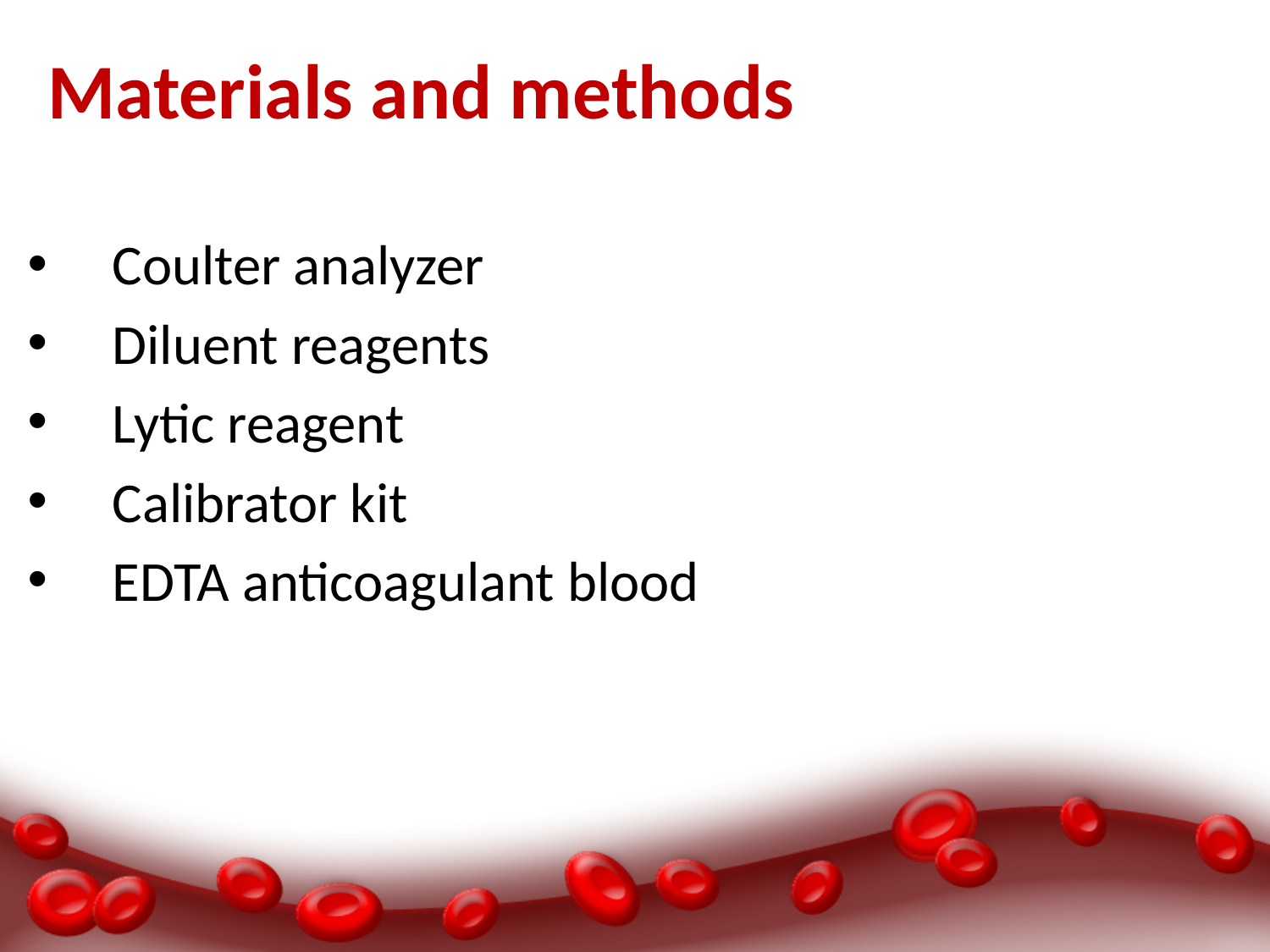

# Materials and methods
Coulter analyzer
Diluent reagents
Lytic reagent
Calibrator kit
EDTA anticoagulant blood